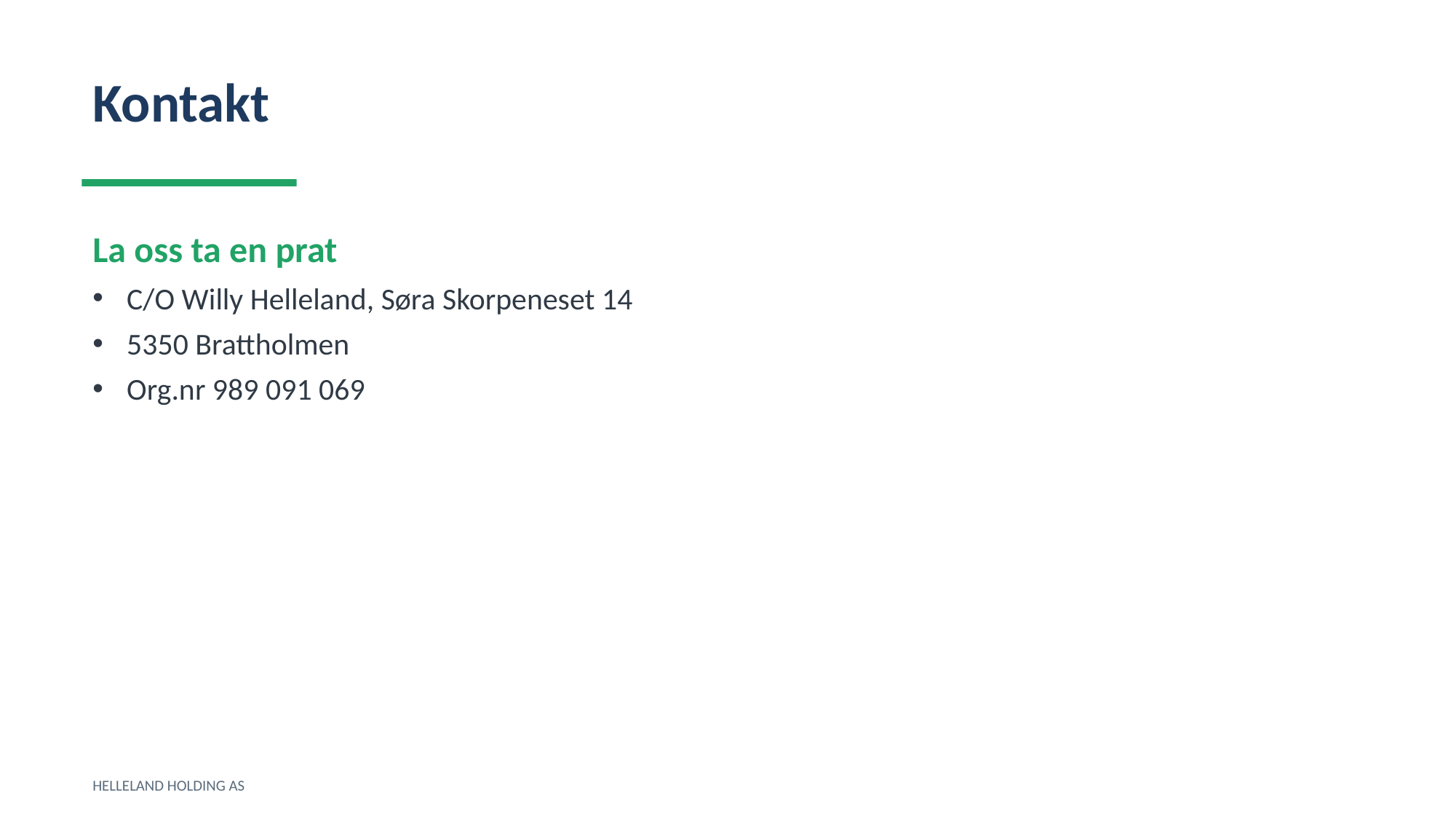

Kontakt

La oss ta en prat
C/O Willy Helleland, Søra Skorpeneset 14
5350 Brattholmen
Org.nr 989 091 069
HELLELAND HOLDING AS